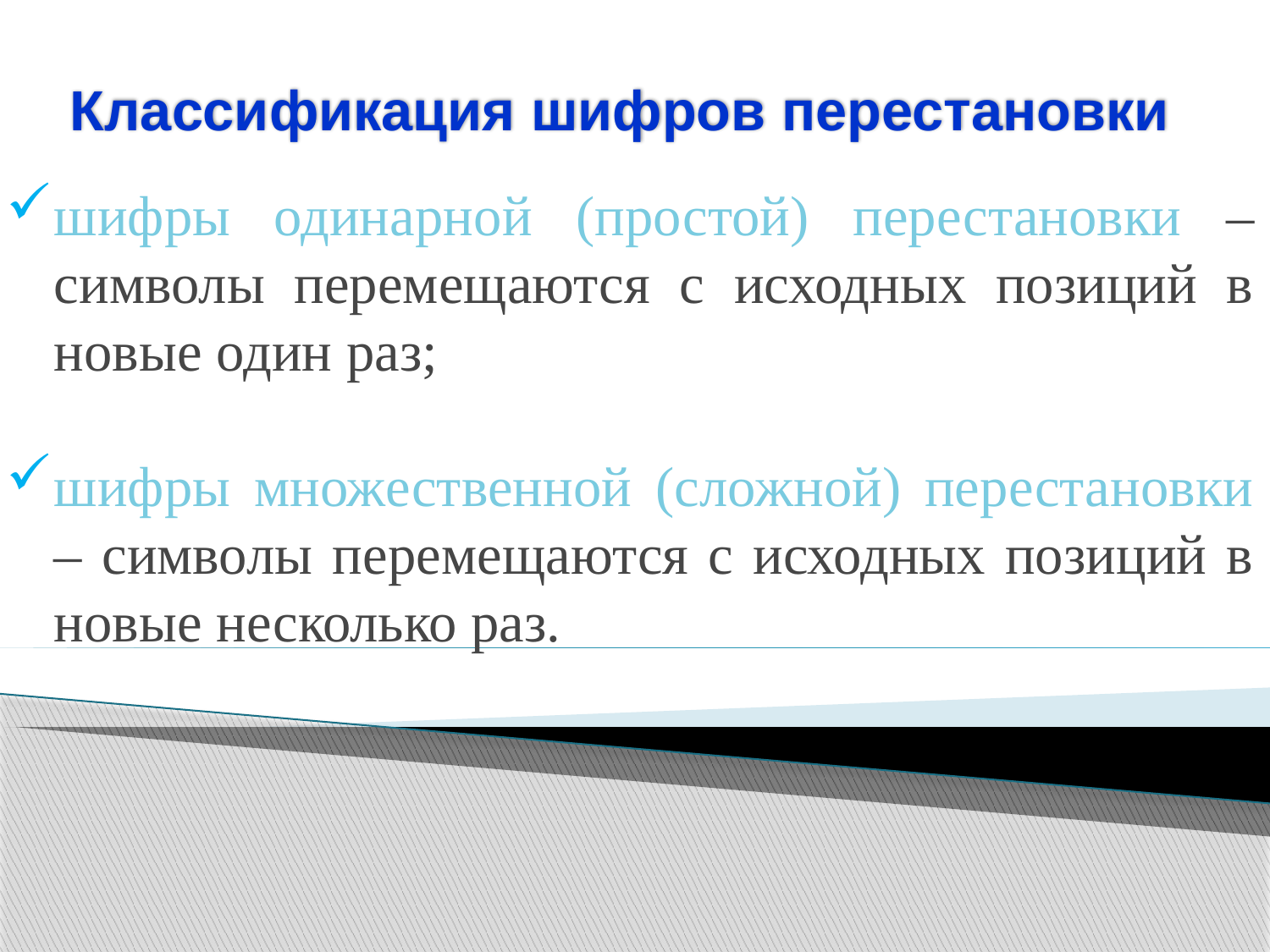

шифры одинарной (простой) перестановки – символы перемещаются с исходных позиций в новые один раз;

шифры множественной (сложной) перестановки – символы перемещаются с исходных позиций в новые несколько раз.
# Классификация шифров перестановки